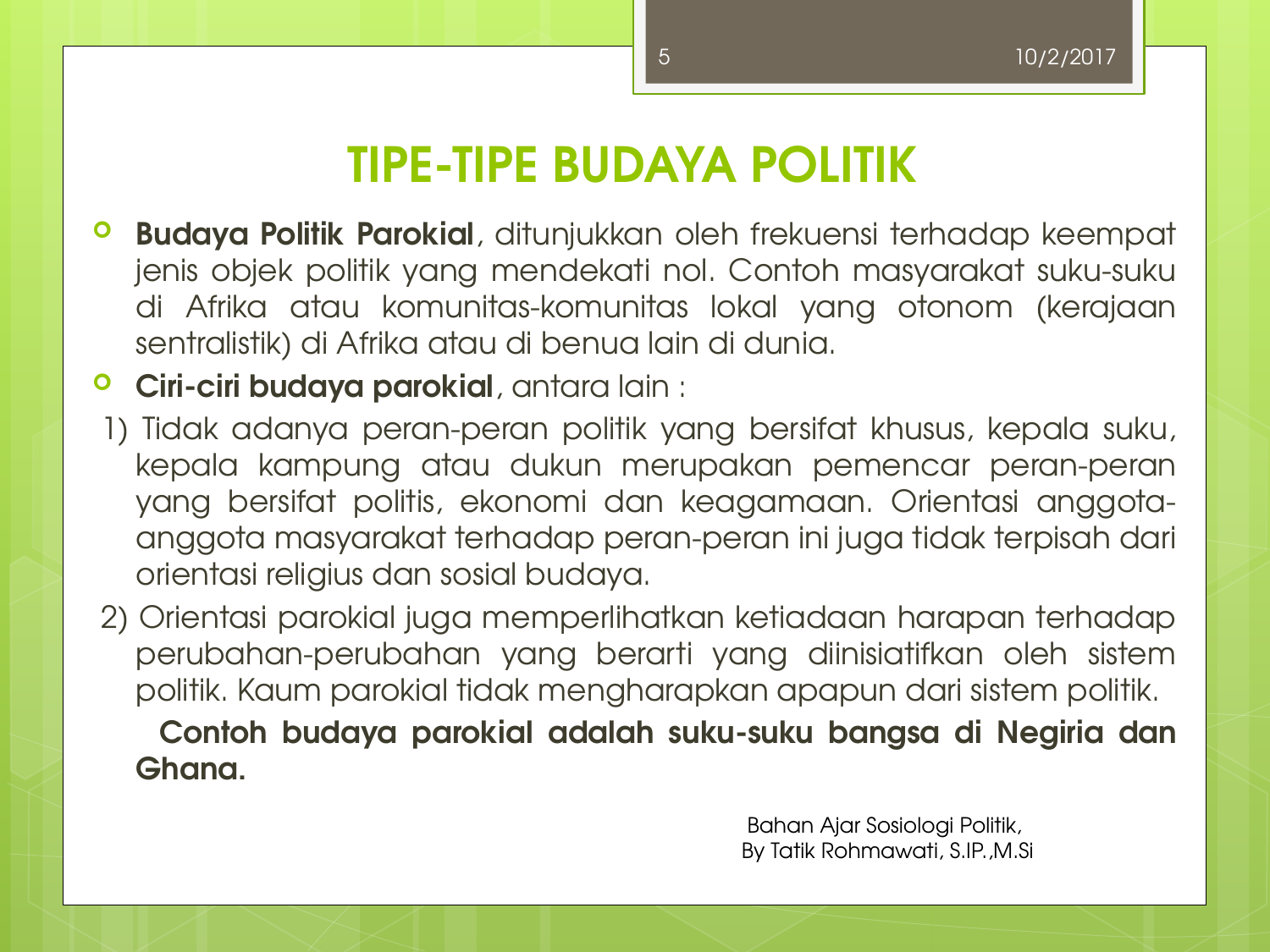

5
10/2/2017
# TIPE-TIPE BUDAYA POLITIK
Budaya Politik Parokial, ditunjukkan oleh frekuensi terhadap keempat jenis objek politik yang mendekati nol. Contoh masyarakat suku-suku di Afrika atau komunitas-komunitas lokal yang otonom (kerajaan sentralistik) di Afrika atau di benua lain di dunia.
Ciri-ciri budaya parokial, antara lain :
1) Tidak adanya peran-peran politik yang bersifat khusus, kepala suku, kepala kampung atau dukun merupakan pemencar peran-peran yang bersifat politis, ekonomi dan keagamaan. Orientasi anggota-anggota masyarakat terhadap peran-peran ini juga tidak terpisah dari orientasi religius dan sosial budaya.
2) Orientasi parokial juga memperlihatkan ketiadaan harapan terhadap perubahan-perubahan yang berarti yang diinisiatifkan oleh sistem politik. Kaum parokial tidak mengharapkan apapun dari sistem politik.
    Contoh budaya parokial adalah suku-suku bangsa di Negiria dan Ghana.
Bahan Ajar Sosiologi Politik,
By Tatik Rohmawati, S.IP.,M.Si